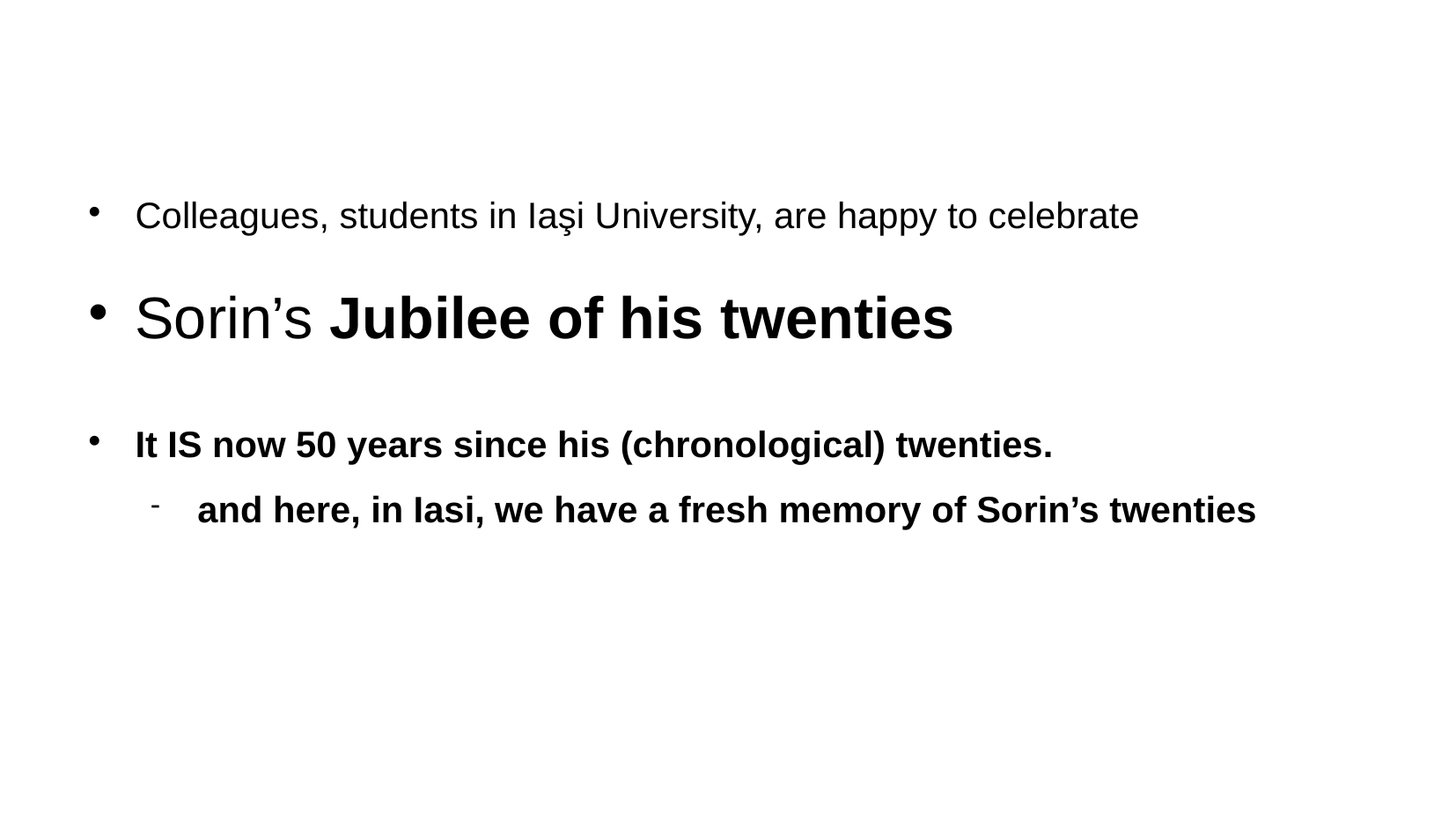

# Colleagues, students in Iaşi University, are happy to celebrate

Sorin’s Jubilee of his twenties

It IS now 50 years since his (chronological) twenties.
and here, in Iasi, we have a fresh memory of Sorin’s twenties